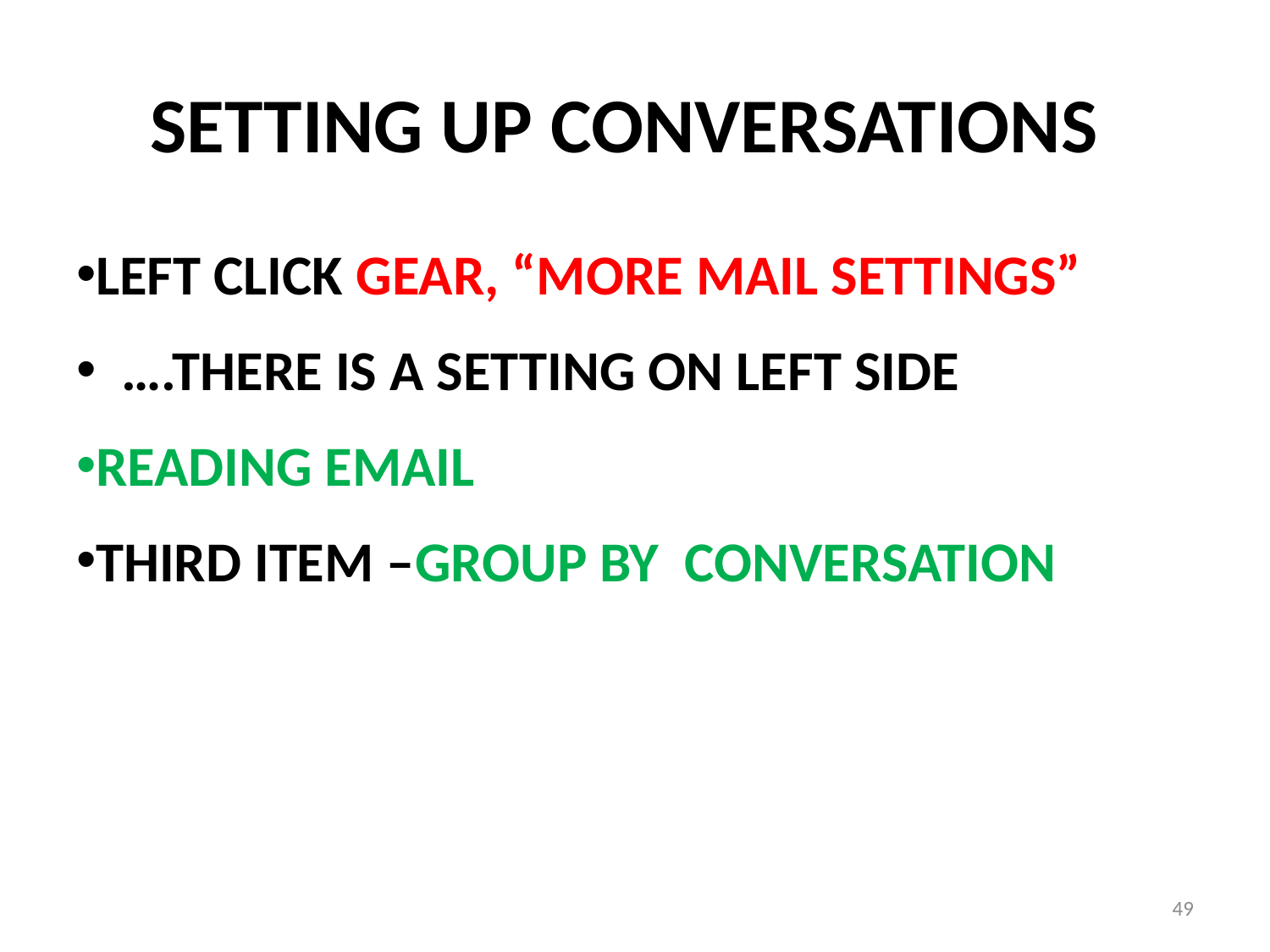

# SETTING UP CONVERSATIONS
LEFT CLICK GEAR, “MORE MAIL SETTINGS”
  ….THERE IS A SETTING ON LEFT SIDE
Reading email
Third item –group by  conversation

49